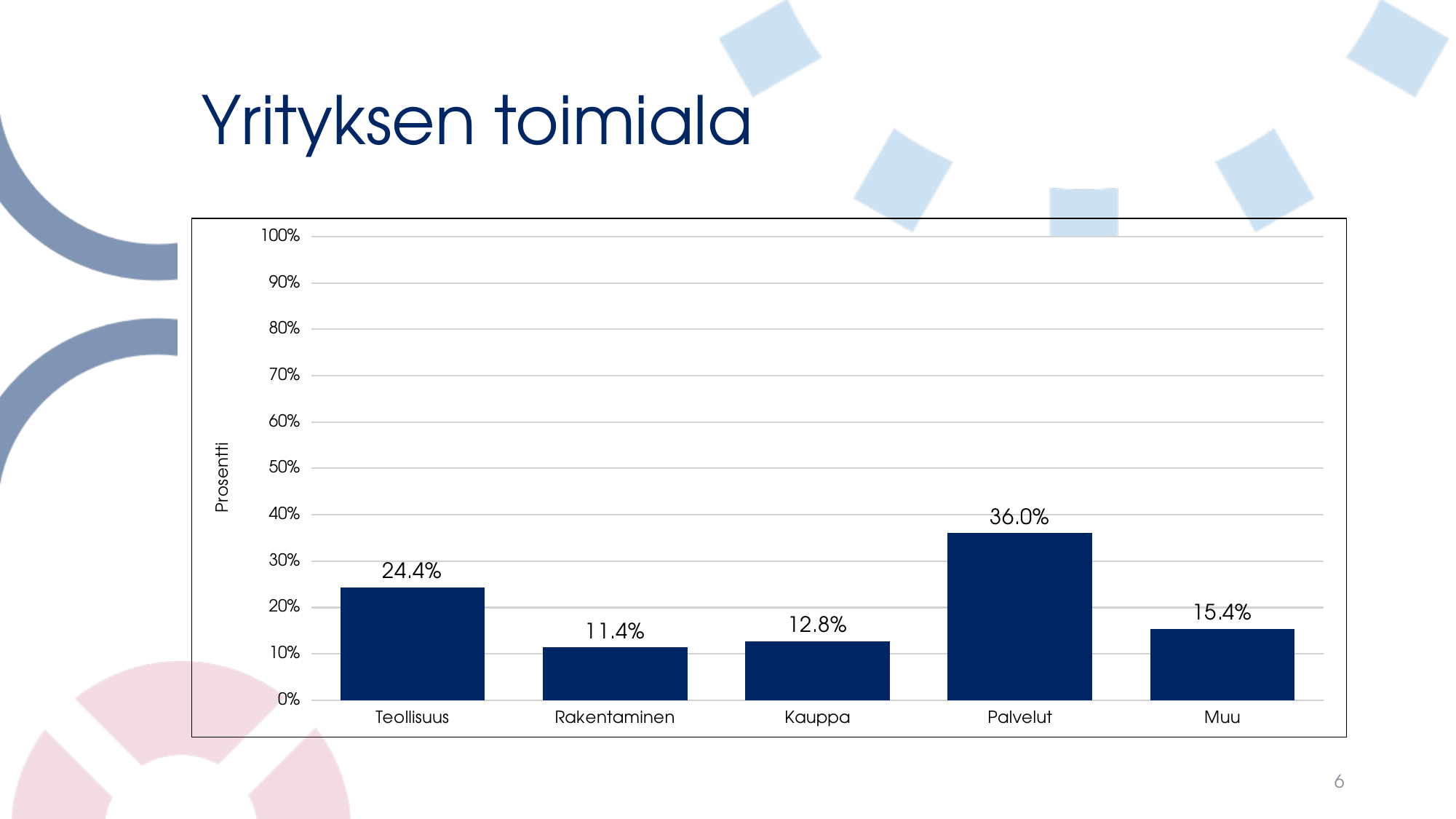

# Yrityksen toimiala

### Chart

| Category |  |
|---|---|
| Teollisuus | 0.243863393810032 |
| Rakentaminen | 0.11419423692636074 |
| Kauppa | 0.12753468516542157 |
| Palvelut | 0.36019210245464245 |
| Muu | 0.1542155816435432 |
6